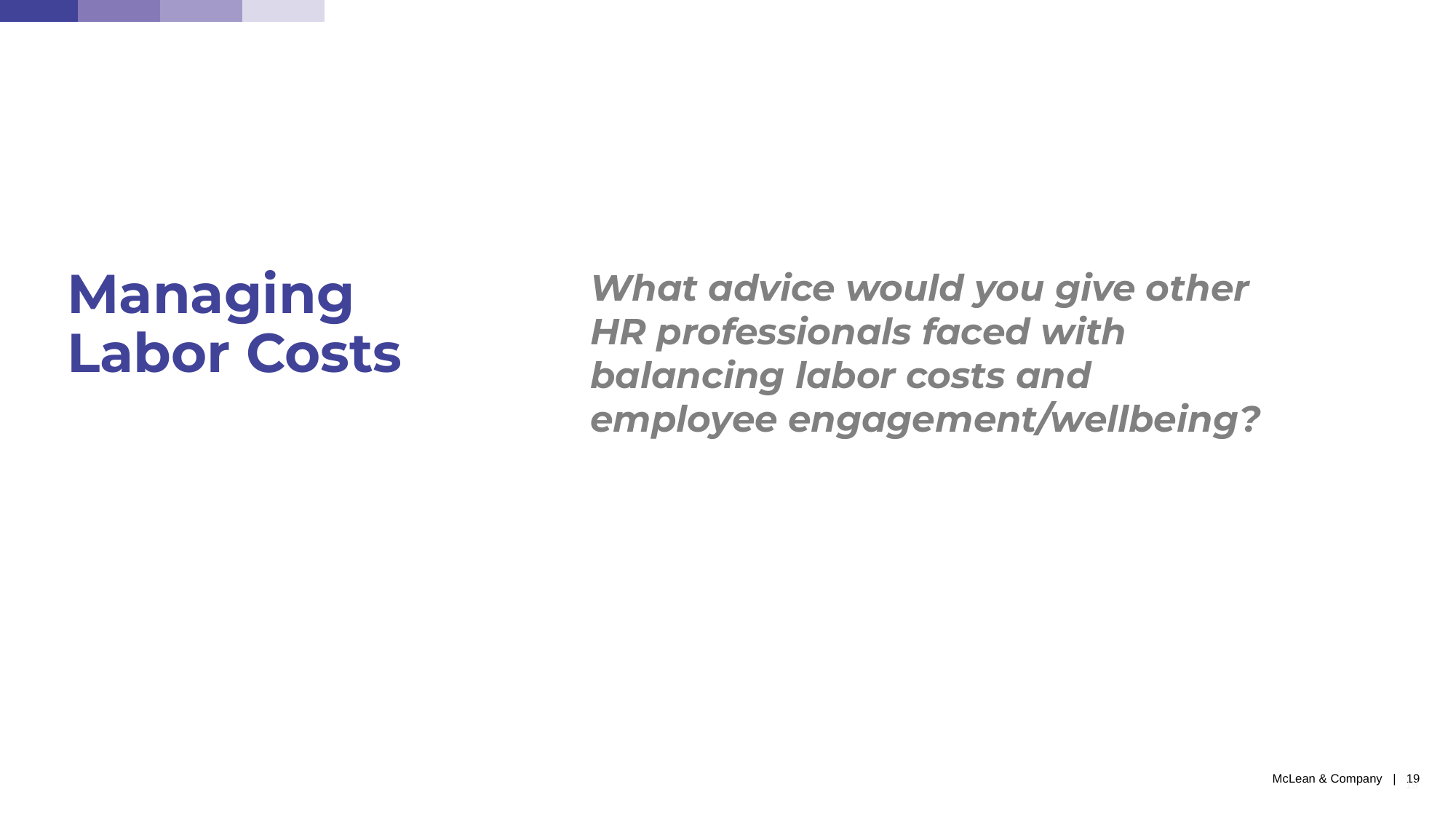

What advice would you give other HR professionals faced with balancing labor costs and employee engagement/wellbeing?
Managing Labor Costs
19